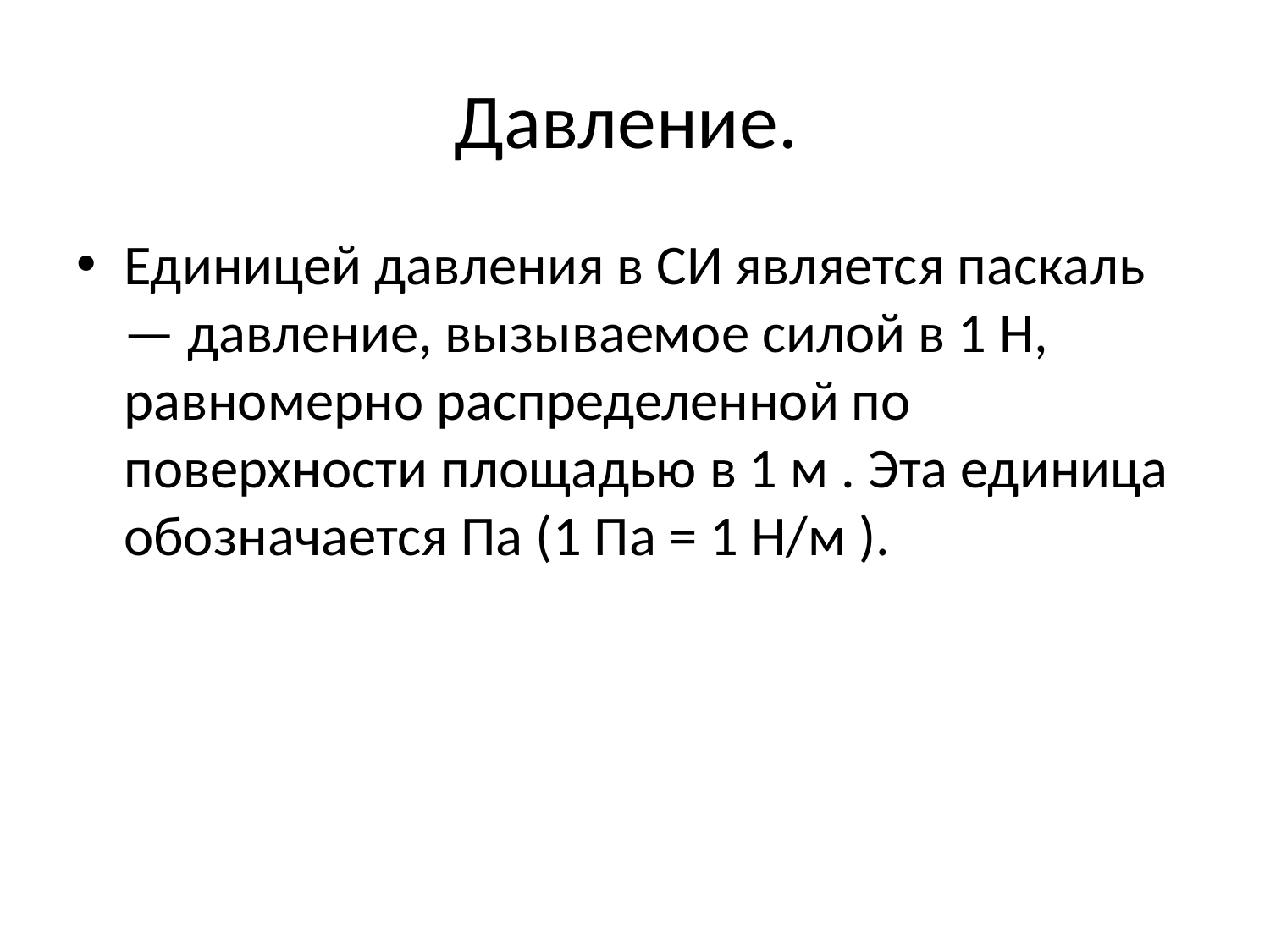

# Давление.
Единицей давления в СИ является паскаль — давление, вызываемое силой в 1 Н, равномерно распределенной по поверхности площадью в 1 м . Эта единица обозначается Па (1 Па = 1 Н/м ).